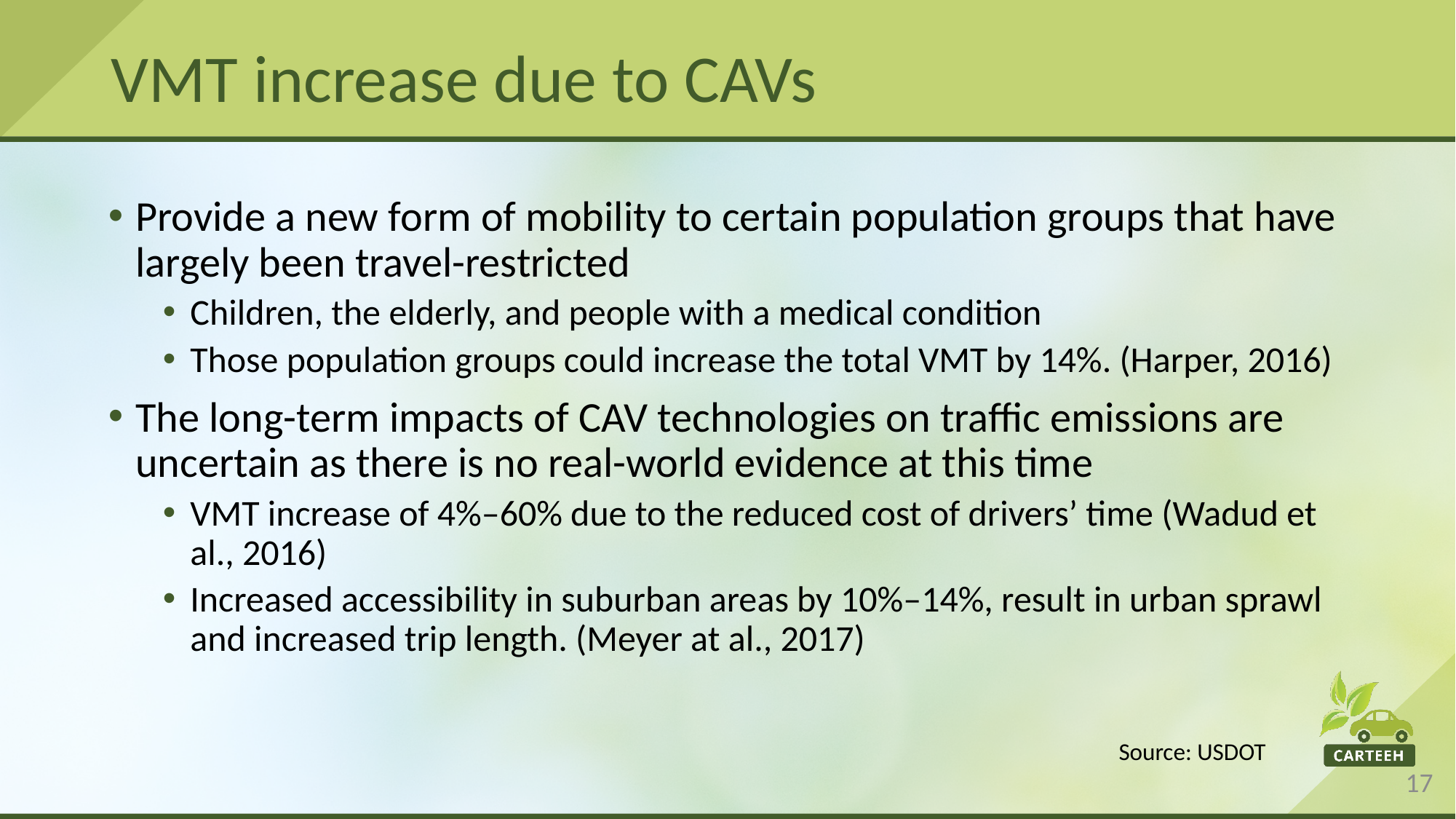

# VMT increase due to CAVs
Provide a new form of mobility to certain population groups that have largely been travel-restricted
Children, the elderly, and people with a medical condition
Those population groups could increase the total VMT by 14%. (Harper, 2016)
The long-term impacts of CAV technologies on traffic emissions are uncertain as there is no real-world evidence at this time
VMT increase of 4%–60% due to the reduced cost of drivers’ time (Wadud et al., 2016)
Increased accessibility in suburban areas by 10%–14%, result in urban sprawl and increased trip length. (Meyer at al., 2017)
Source: USDOT